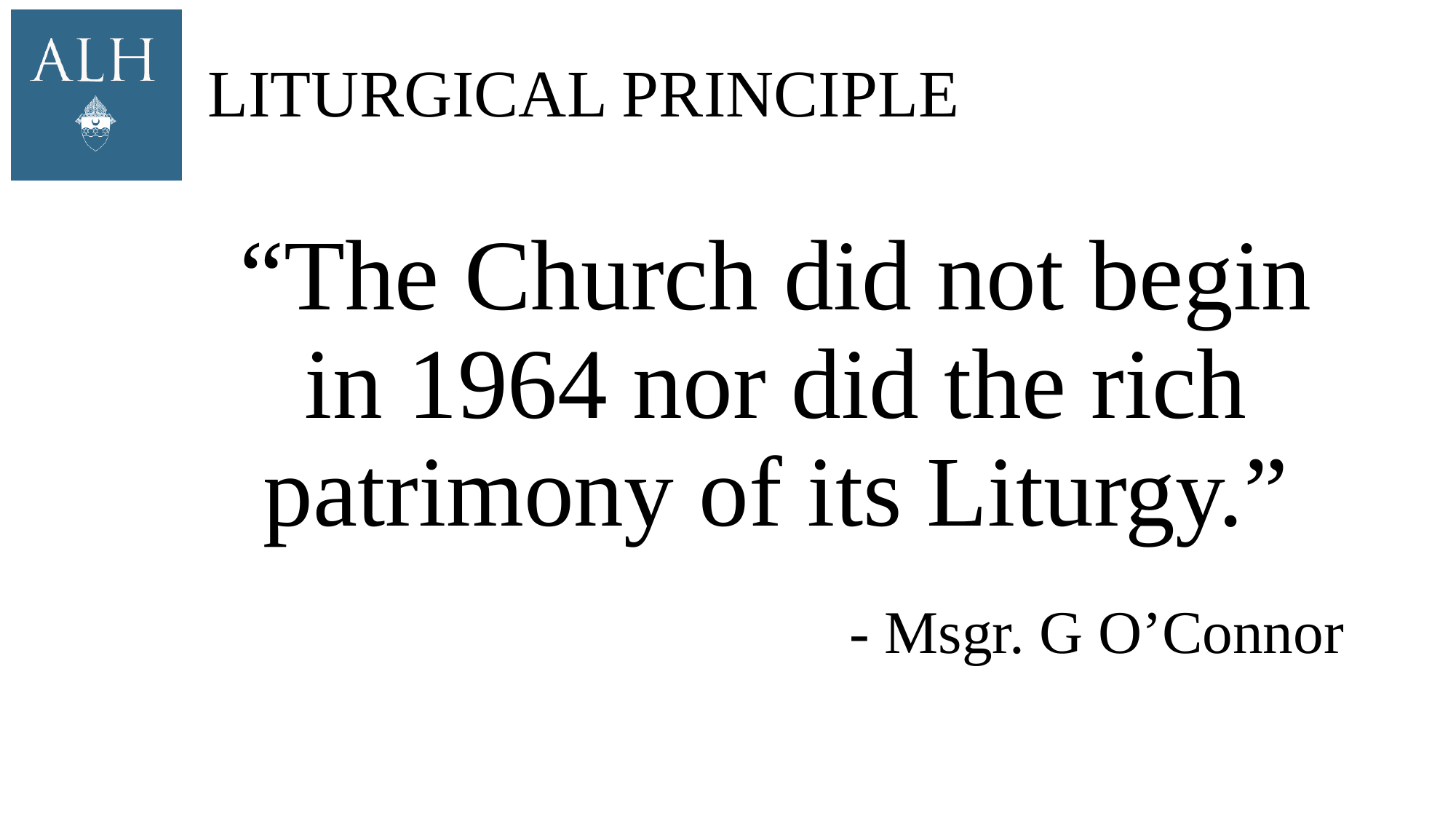

# Liturgical Principle
“The Church did not begin in 1964 nor did the rich patrimony of its Liturgy.”

- Msgr. G O’Connor